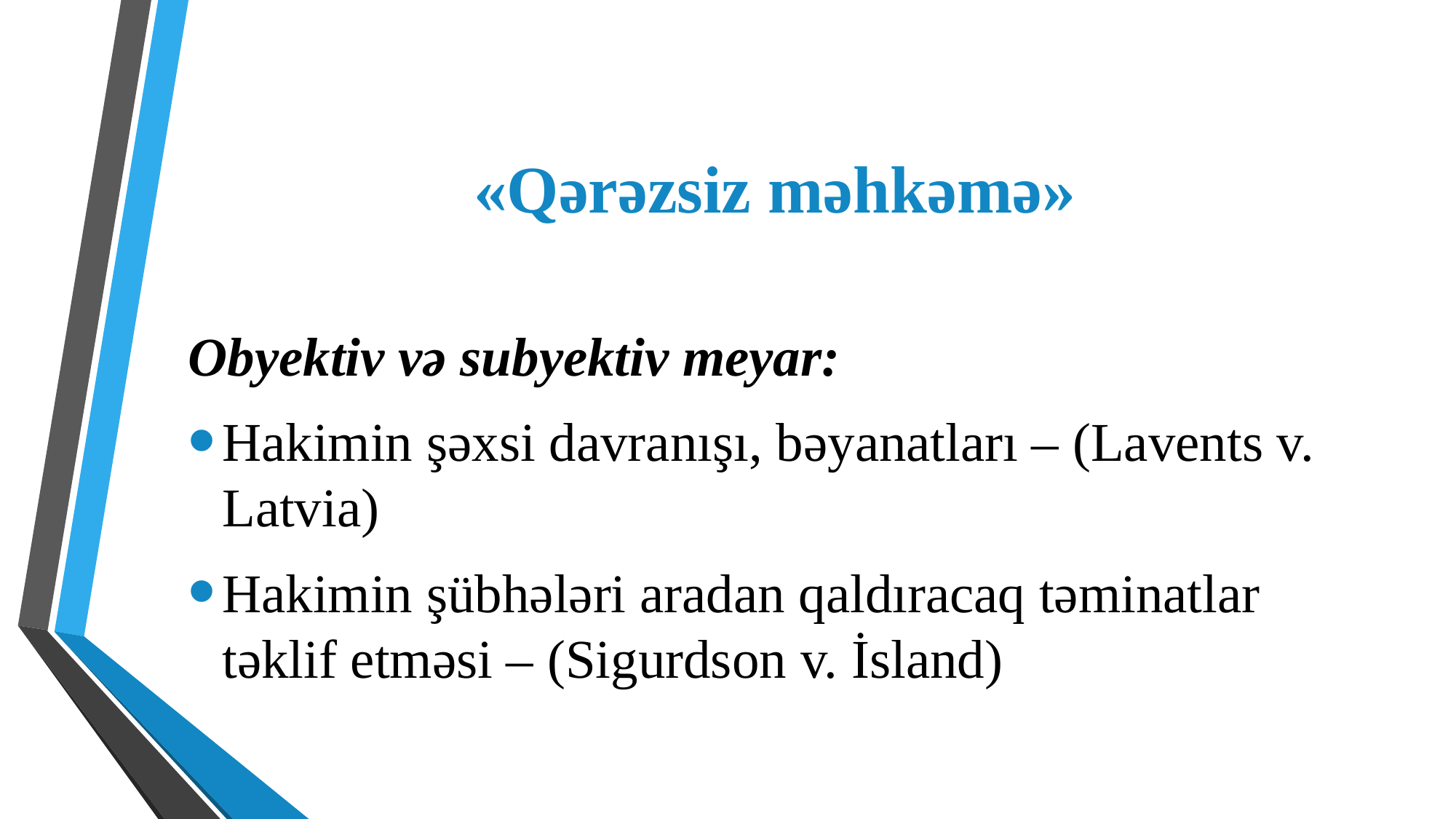

# «Qərəzsiz məhkəmə»
Obyektiv və subyektiv meyar:
Hakimin şəxsi davranışı, bəyanatları – (Lavents v. Latvia)
Hakimin şübhələri aradan qaldıracaq təminatlar təklif etməsi – (Sigurdson v. İsland)